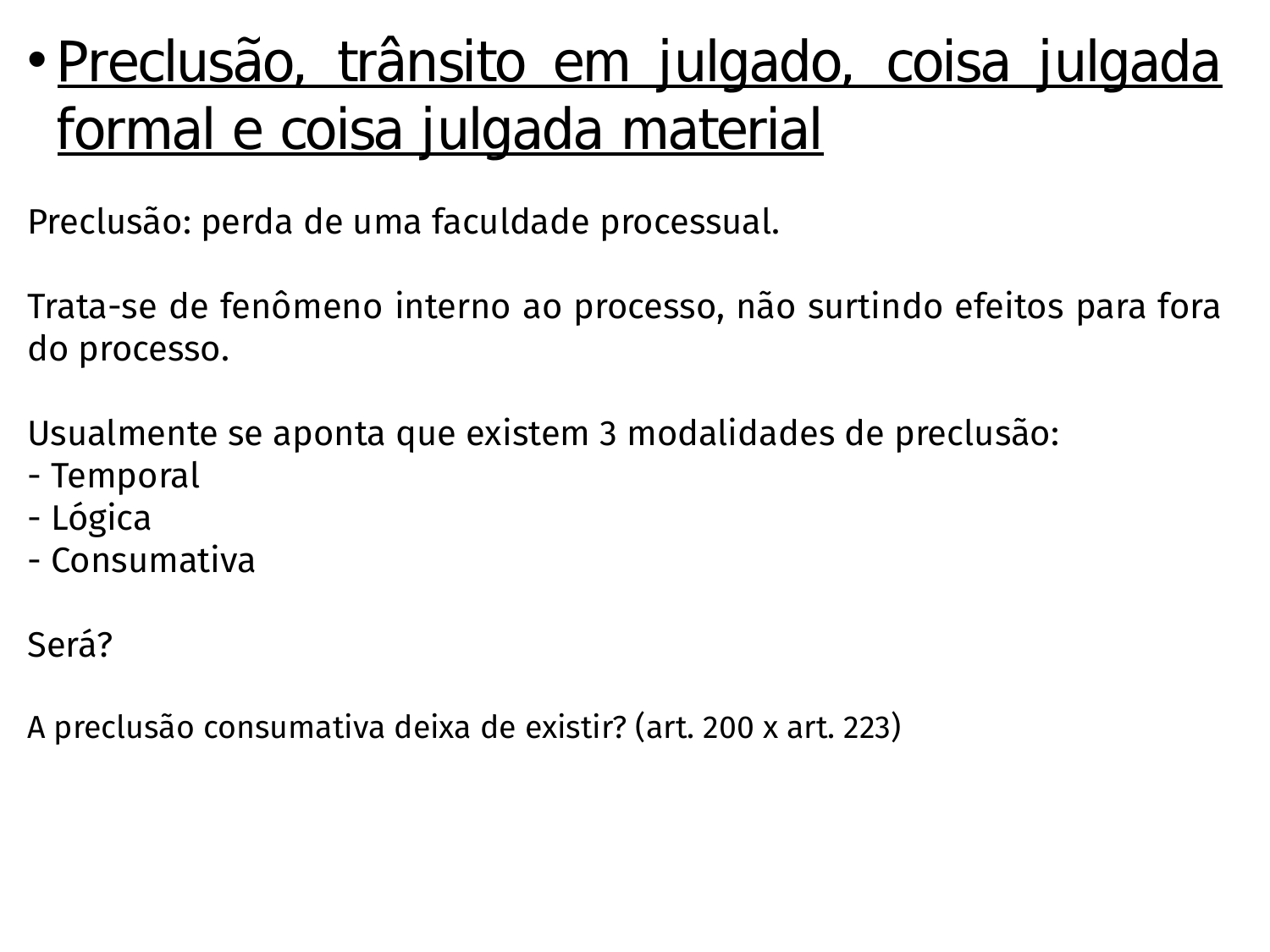

Preclusão, trânsito em julgado, coisa julgada formal e coisa julgada material

Preclusão: perda de uma faculdade processual.

Trata-se de fenômeno interno ao processo, não surtindo efeitos para fora do processo.

Usualmente se aponta que existem 3 modalidades de preclusão:
- Temporal
- Lógica
- Consumativa

Será?

A preclusão consumativa deixa de existir? (art. 200 x art. 223)